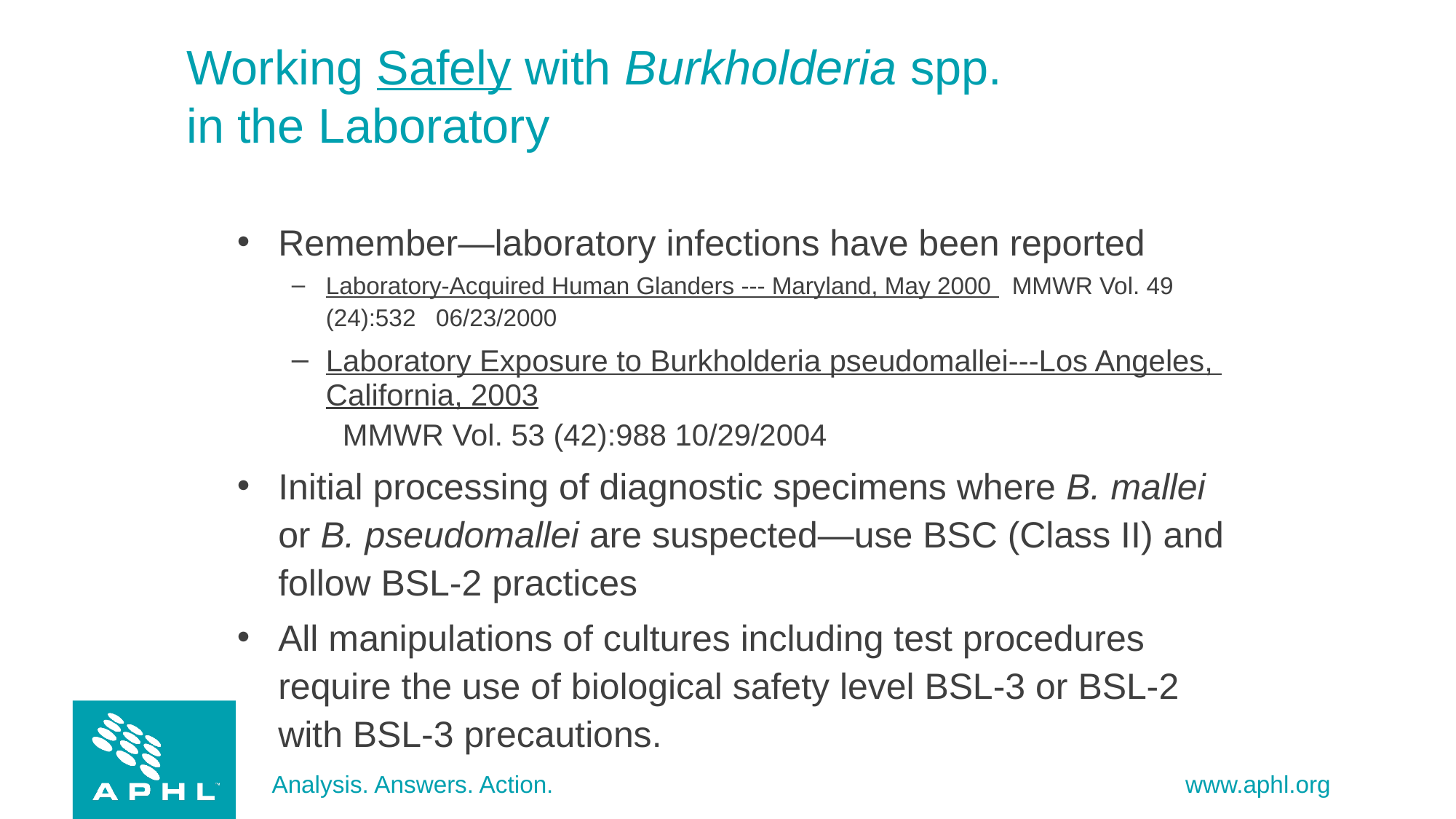

# Working Safely with Burkholderia spp. in the Laboratory
Remember—laboratory infections have been reported
Laboratory-Acquired Human Glanders --- Maryland, May 2000   MMWR Vol. 49 (24):532   06/23/2000
Laboratory Exposure to Burkholderia pseudomallei---Los Angeles, California, 2003  MMWR Vol. 53 (42):988 10/29/2004
Initial processing of diagnostic specimens where B. mallei or B. pseudomallei are suspected—use BSC (Class II) and follow BSL-2 practices
All manipulations of cultures including test procedures require the use of biological safety level BSL-3 or BSL-2 with BSL-3 precautions.